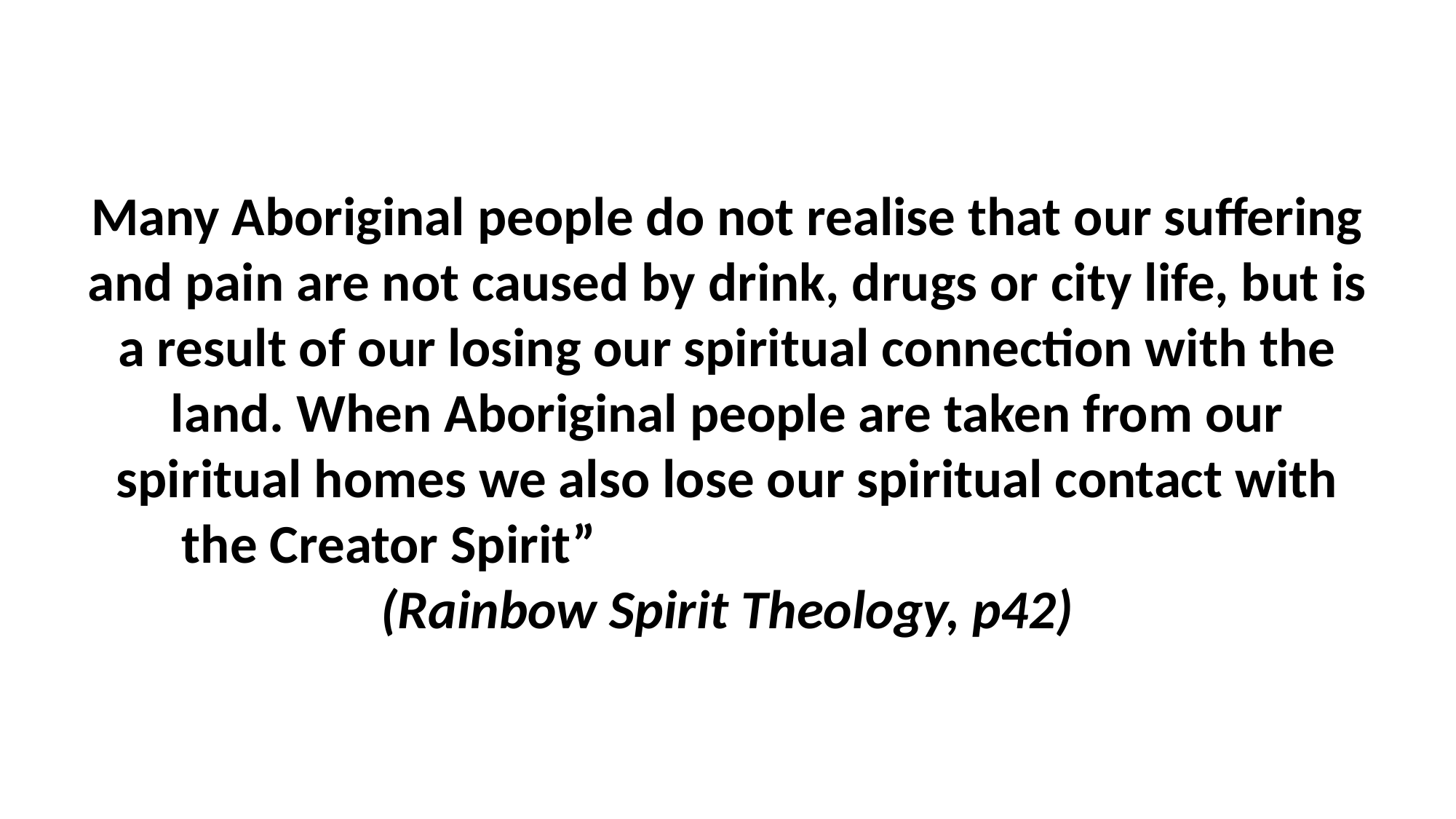

# Many Aboriginal people do not realise that our suffering and pain are not caused by drink, drugs or city life, but is a result of our losing our spiritual connection with the land. When Aboriginal people are taken from our spiritual homes we also lose our spiritual contact with the Creator Spirit”							(Rainbow Spirit Theology, p42)